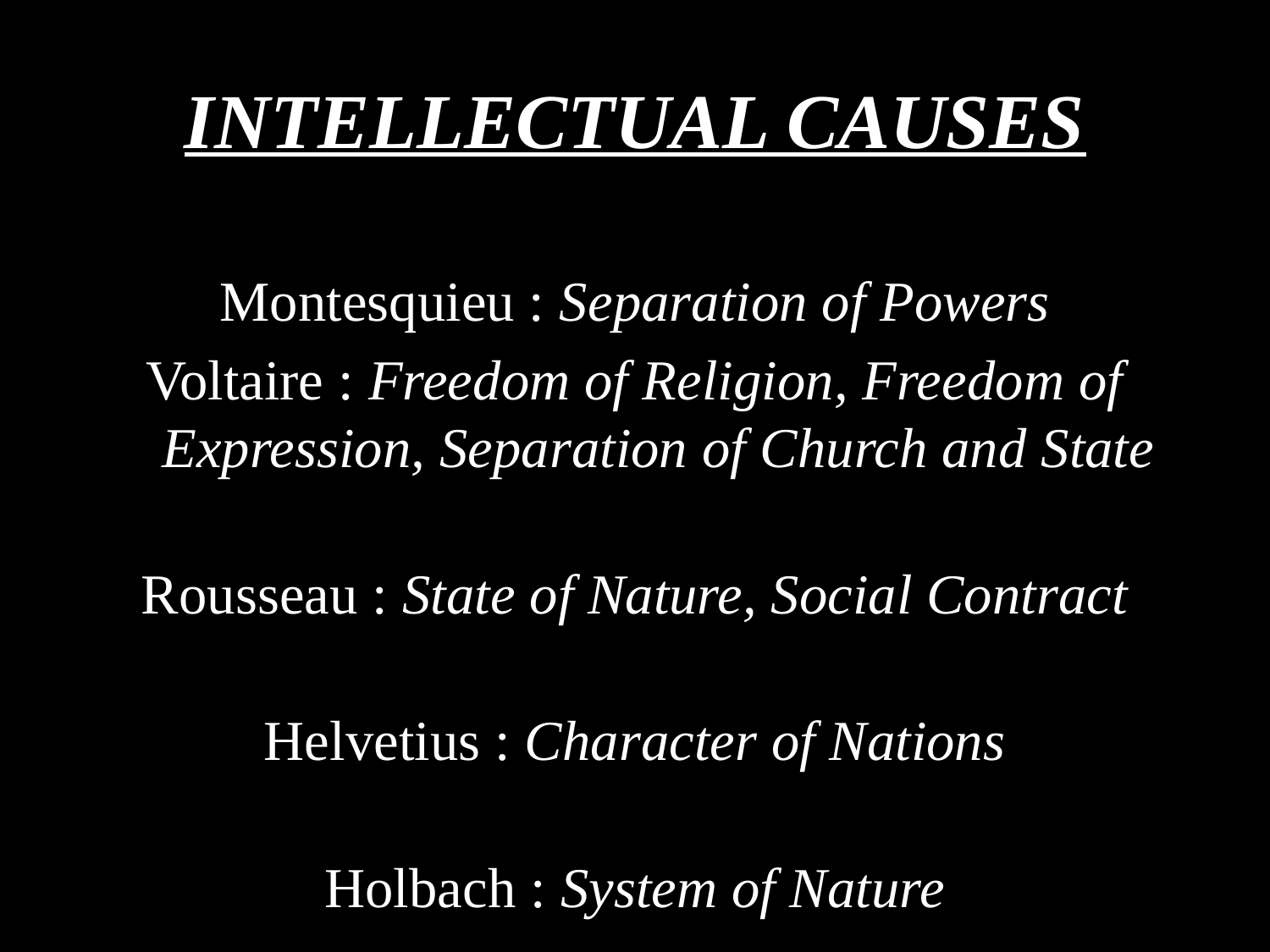

# INTELLECTUAL CAUSES
Montesquieu : Separation of Powers
Voltaire : Freedom of Religion, Freedom of Expression, Separation of Church and State
Rousseau : State of Nature, Social Contract
Helvetius : Character of Nations
Holbach : System of Nature